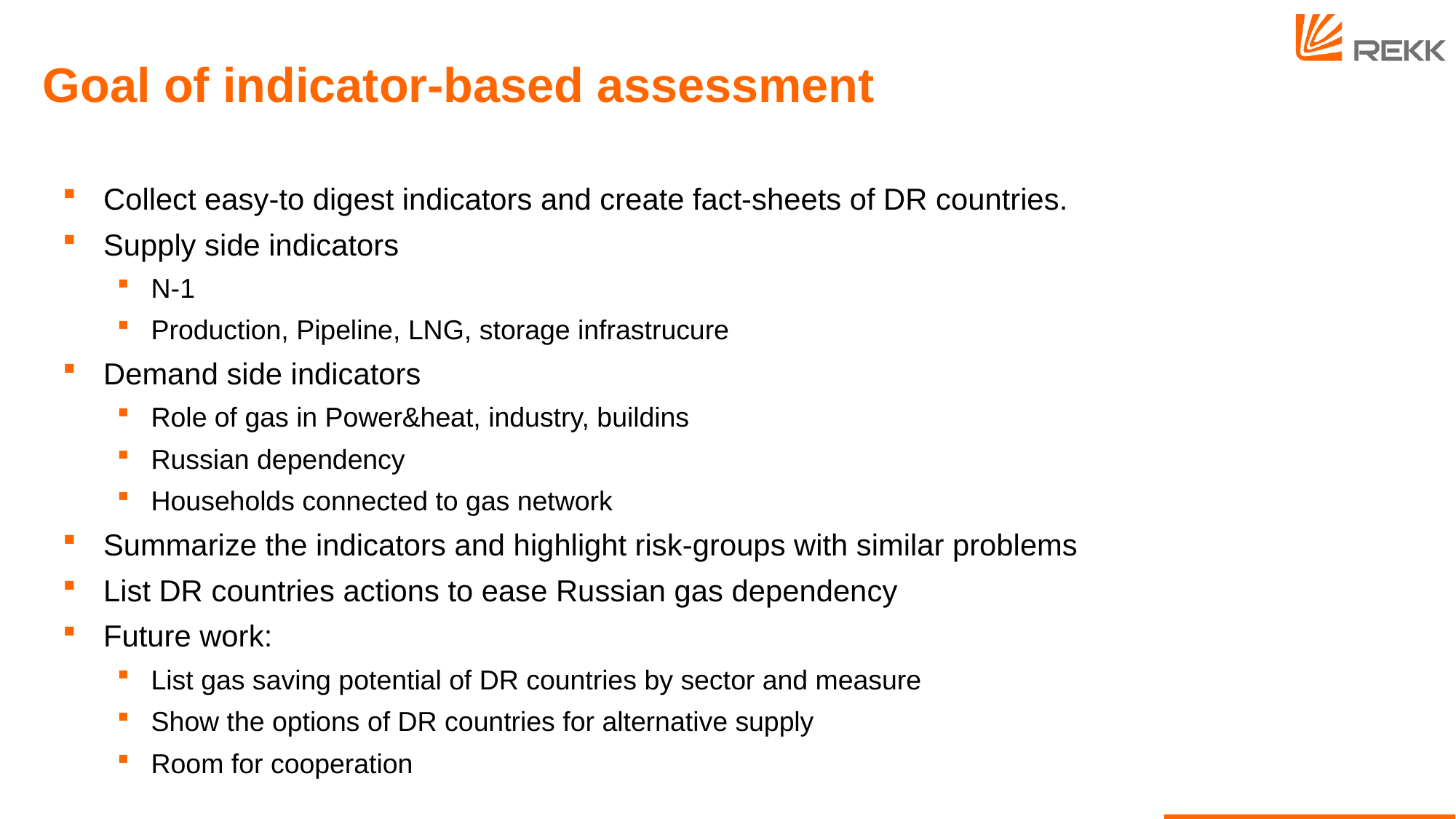

# Goal of indicator-based assessment
Collect easy-to digest indicators and create fact-sheets of DR countries.
Supply side indicators
N-1
Production, Pipeline, LNG, storage infrastrucure
Demand side indicators
Role of gas in Power&heat, industry, buildins
Russian dependency
Households connected to gas network
Summarize the indicators and highlight risk-groups with similar problems
List DR countries actions to ease Russian gas dependency
Future work:
List gas saving potential of DR countries by sector and measure
Show the options of DR countries for alternative supply
Room for cooperation